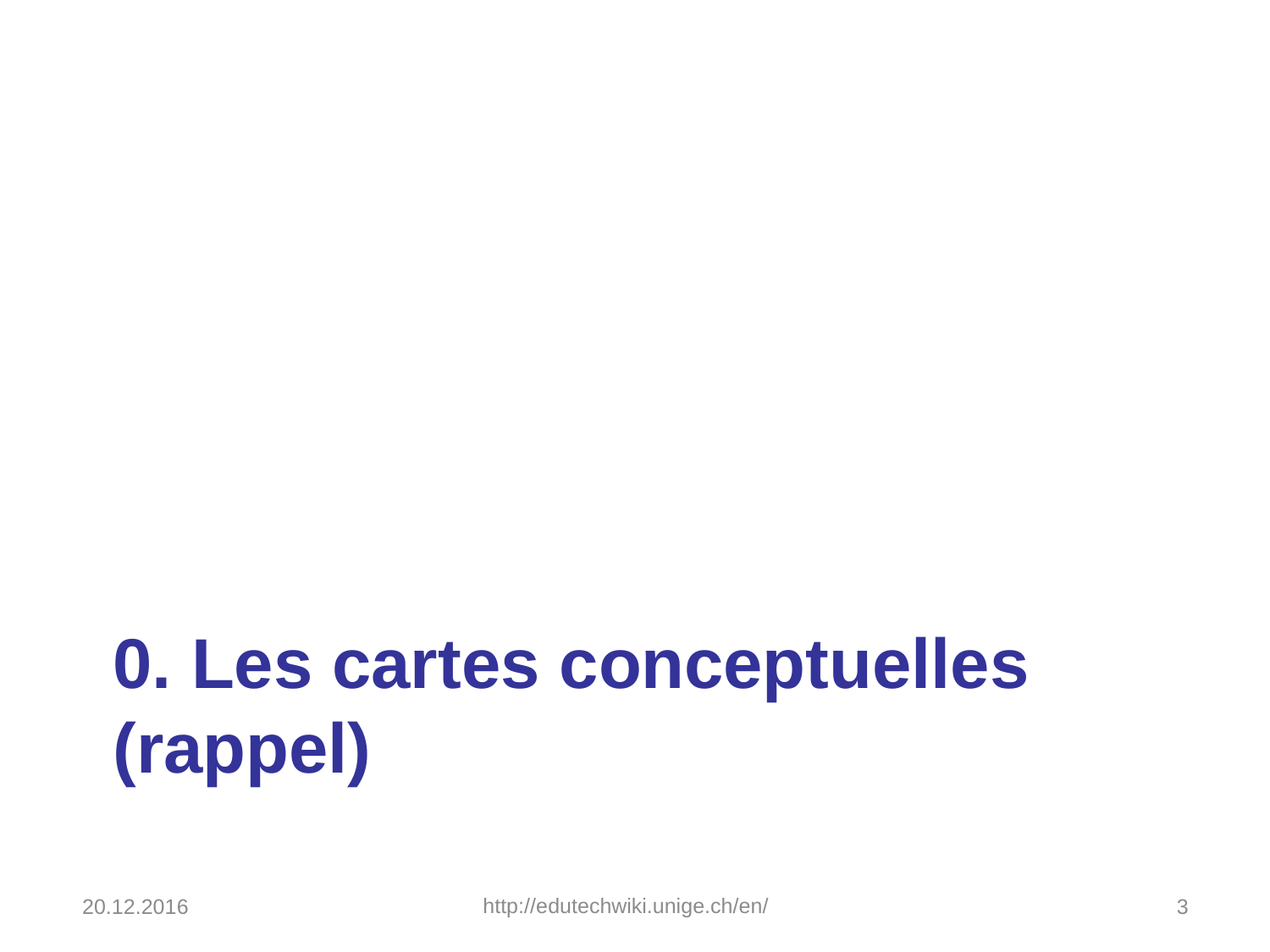

# 0. Les cartes conceptuelles (rappel)
20.12.2016
http://edutechwiki.unige.ch/en/
3